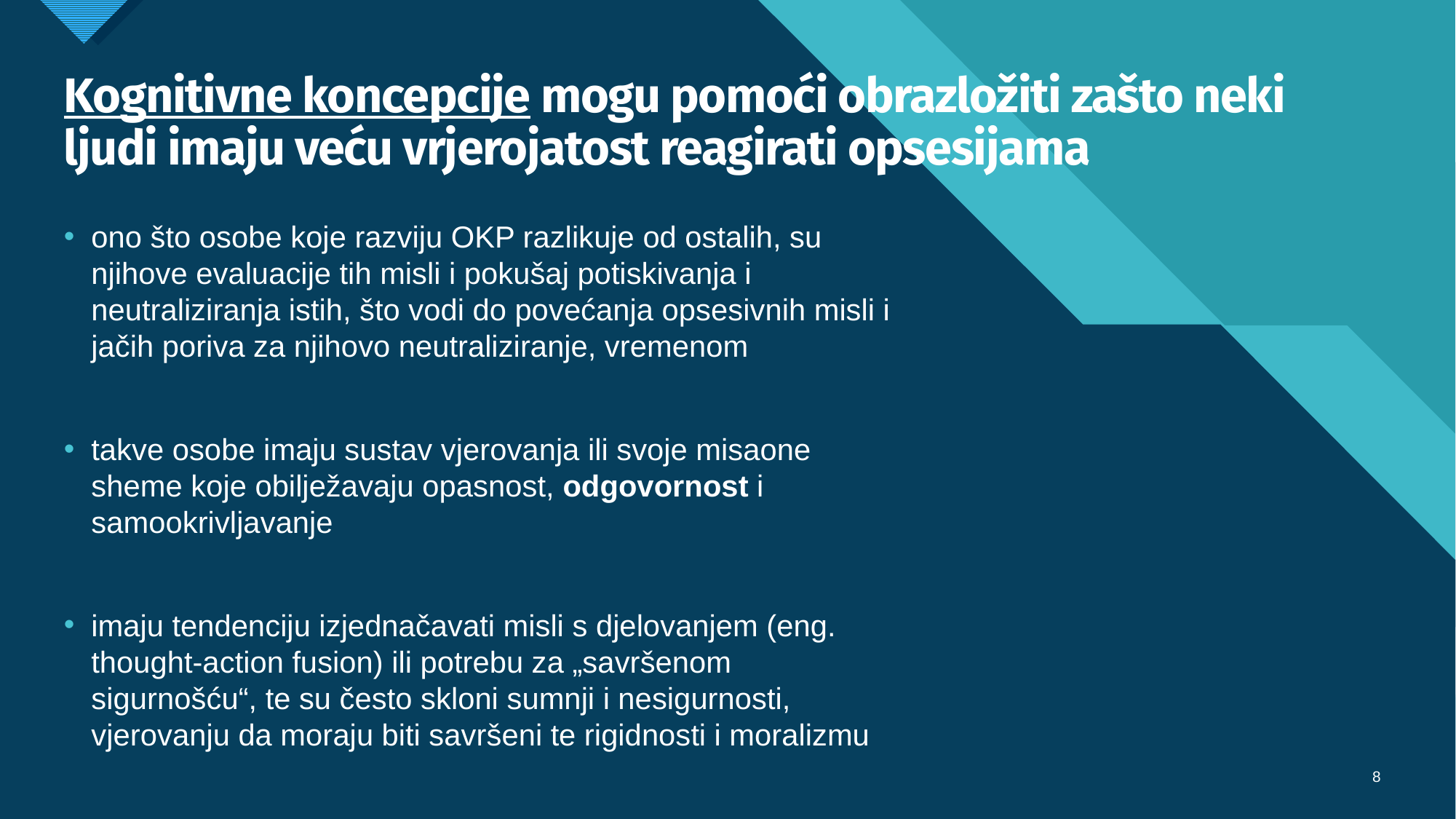

# Kognitivne koncepcije mogu pomoći obrazložiti zašto neki ljudi imaju veću vrjerojatost reagirati opsesijama
ono što osobe koje razviju OKP razlikuje od ostalih, su njihove evaluacije tih misli i pokušaj potiskivanja i neutraliziranja istih, što vodi do povećanja opsesivnih misli i jačih poriva za njihovo neutraliziranje, vremenom

takve osobe imaju sustav vjerovanja ili svoje misaone sheme koje obilježavaju opasnost, odgovornost i samookrivljavanje

imaju tendenciju izjednačavati misli s djelovanjem (eng. thought-action fusion) ili potrebu za „savršenom sigurnošću“, te su često skloni sumnji i nesigurnosti, vjerovanju da moraju biti savršeni te rigidnosti i moralizmu
8